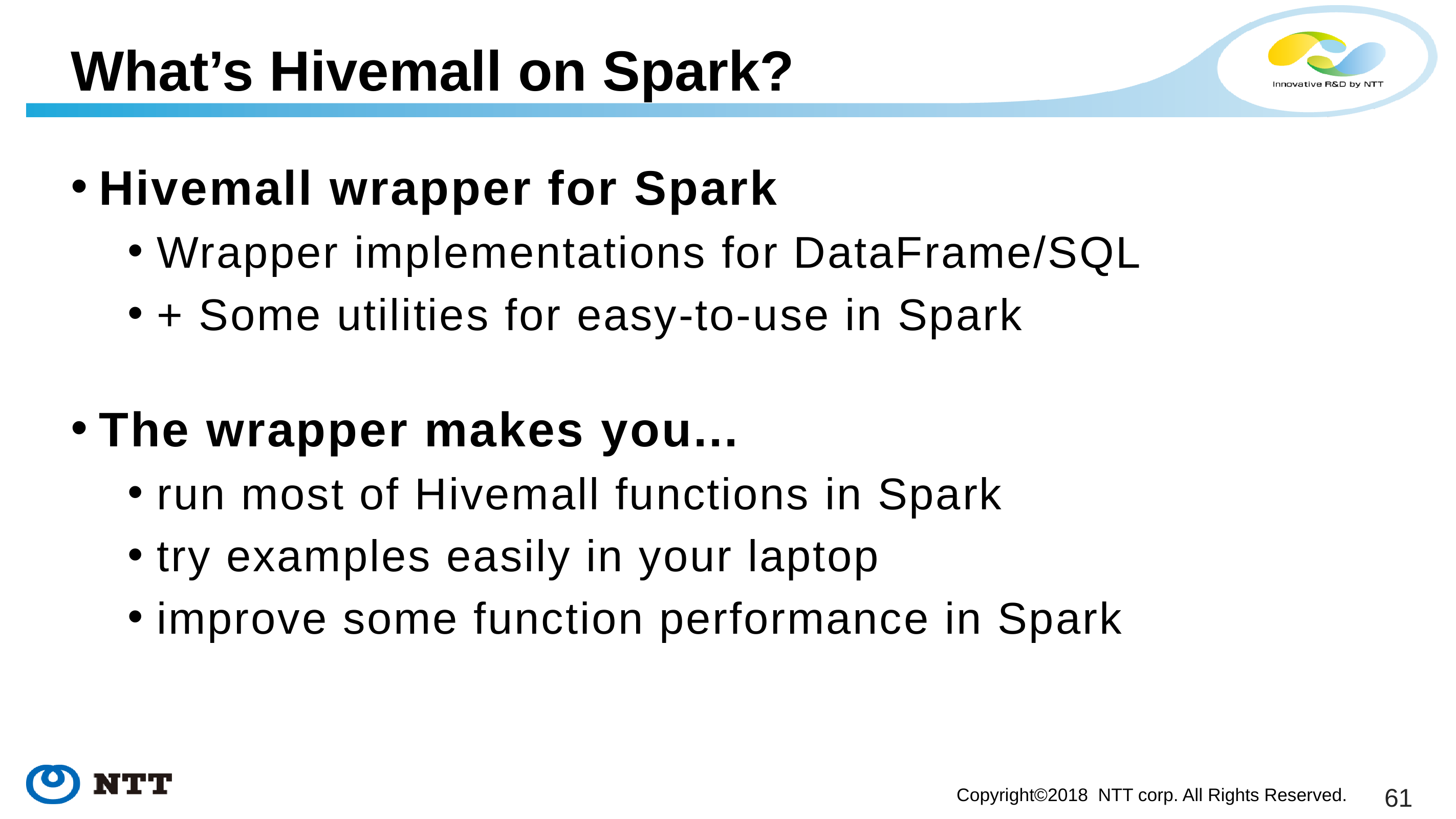

# What’s Hivemall on Spark?
Hivemall wrapper for Spark
Wrapper implementations for DataFrame/SQL
+ Some utilities for easy-to-use in Spark

The wrapper makes you...
run most of Hivemall functions in Spark
try examples easily in your laptop
improve some function performance in Spark